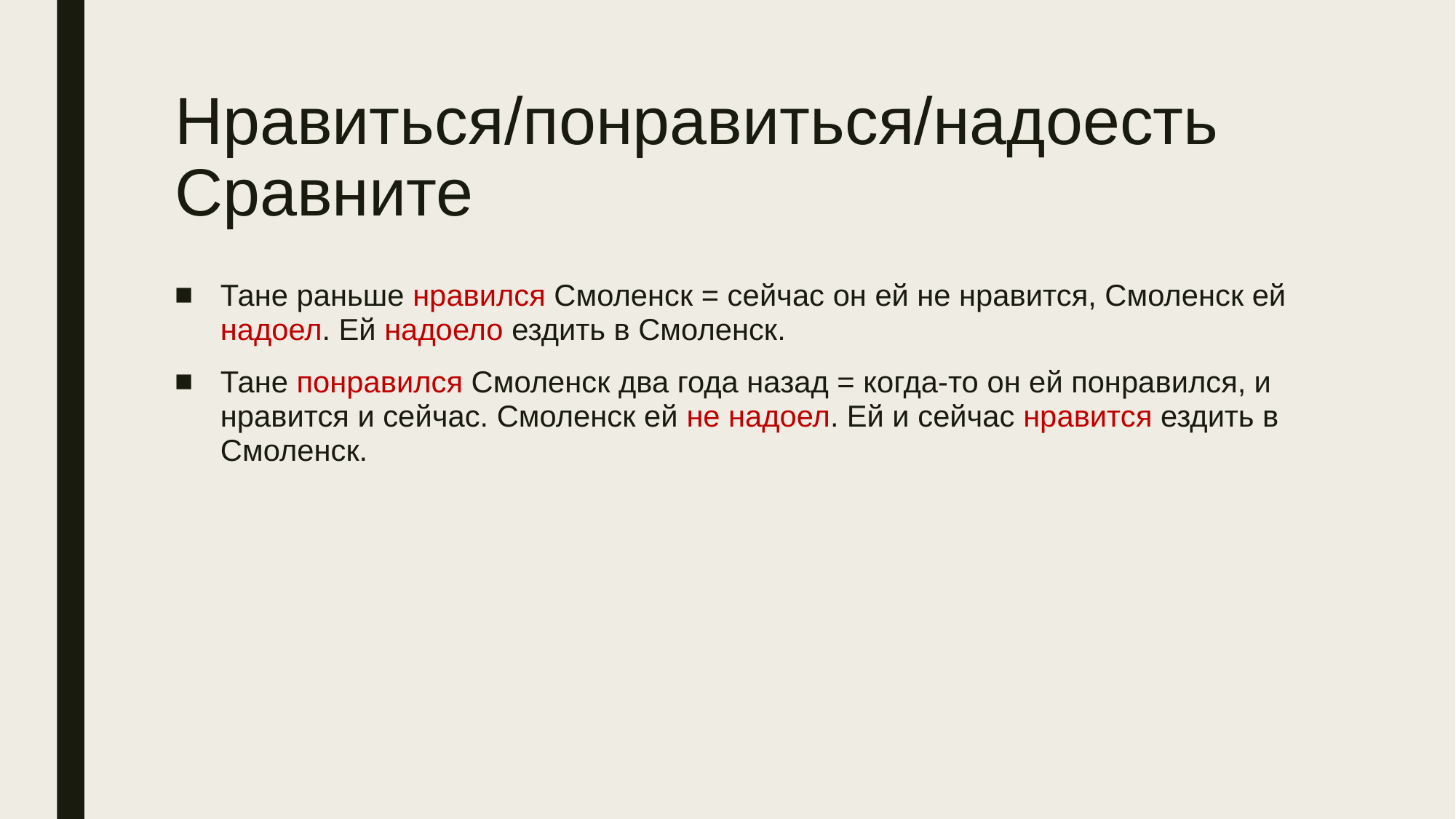

# Нравиться/понравиться/надоесть Сравните
Тане раньше нравился Смоленск = сейчас он ей не нравится, Смоленск ей надоел. Ей надоело ездить в Смоленск.
Тане понравился Смоленск два года назад = когда-то он ей понравился, и нравится и сейчас. Смоленск ей не надоел. Ей и сейчас нравится ездить в Смоленск.